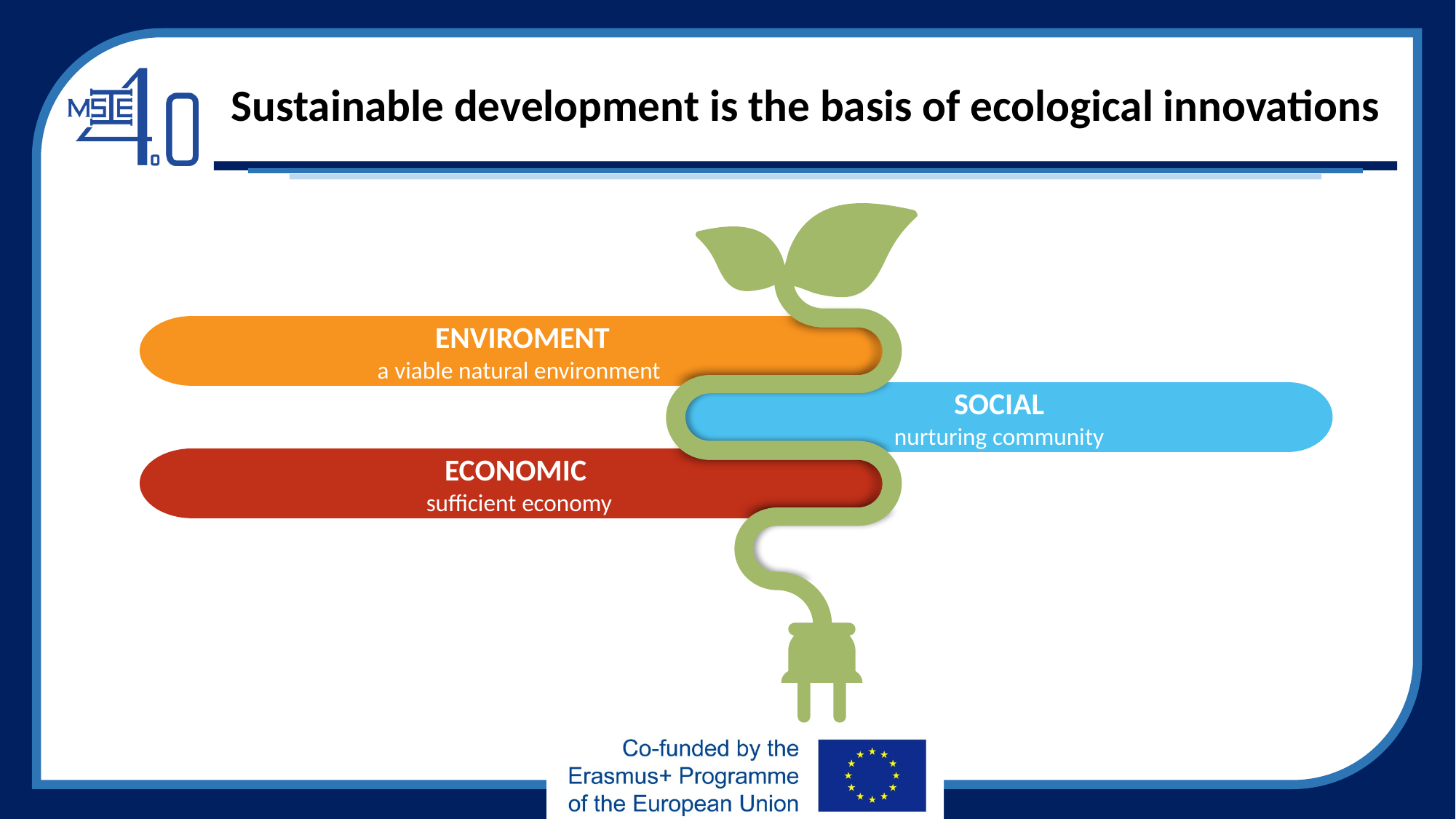

# Sustainable development is the basis of ecological innovations

 ENVIROMENT
a viable natural environment

SOCIAL
nurturing community

ECONOMIC
sufficient economy